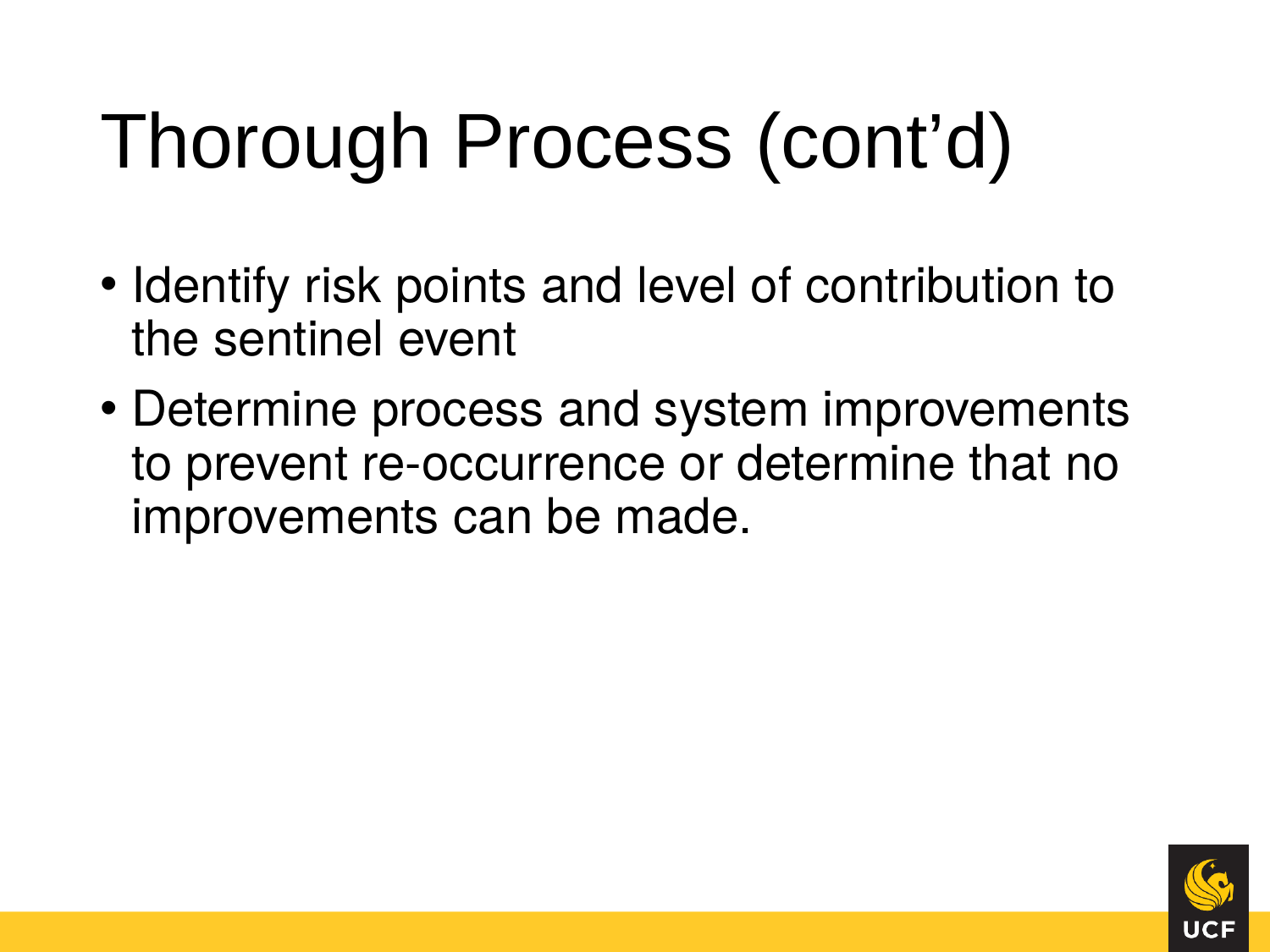

# Thorough Process (cont’d)
Identify risk points and level of contribution to the sentinel event
Determine process and system improvements to prevent re-occurrence or determine that no improvements can be made.